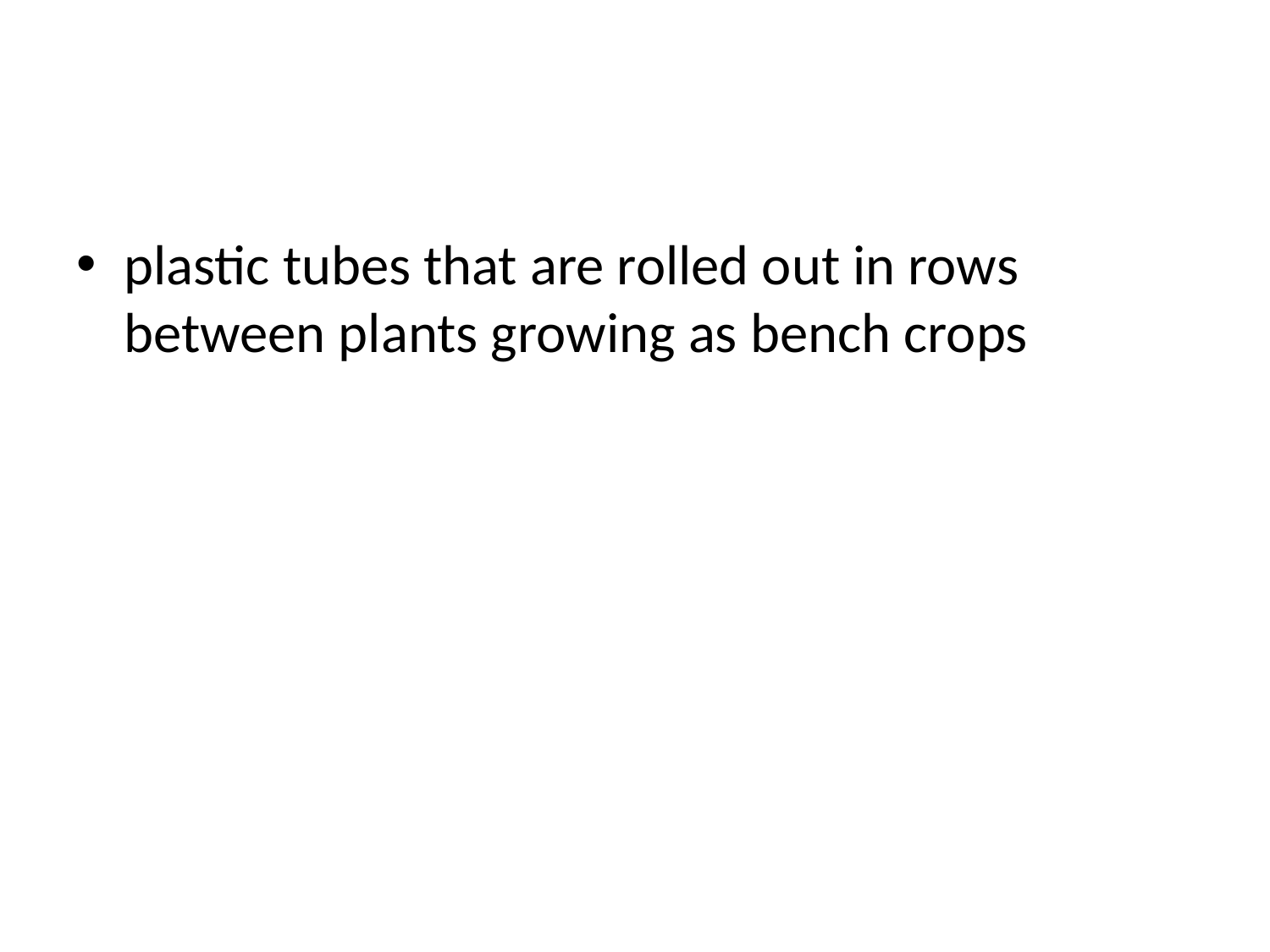

#
plastic tubes that are rolled out in rows between plants growing as bench crops